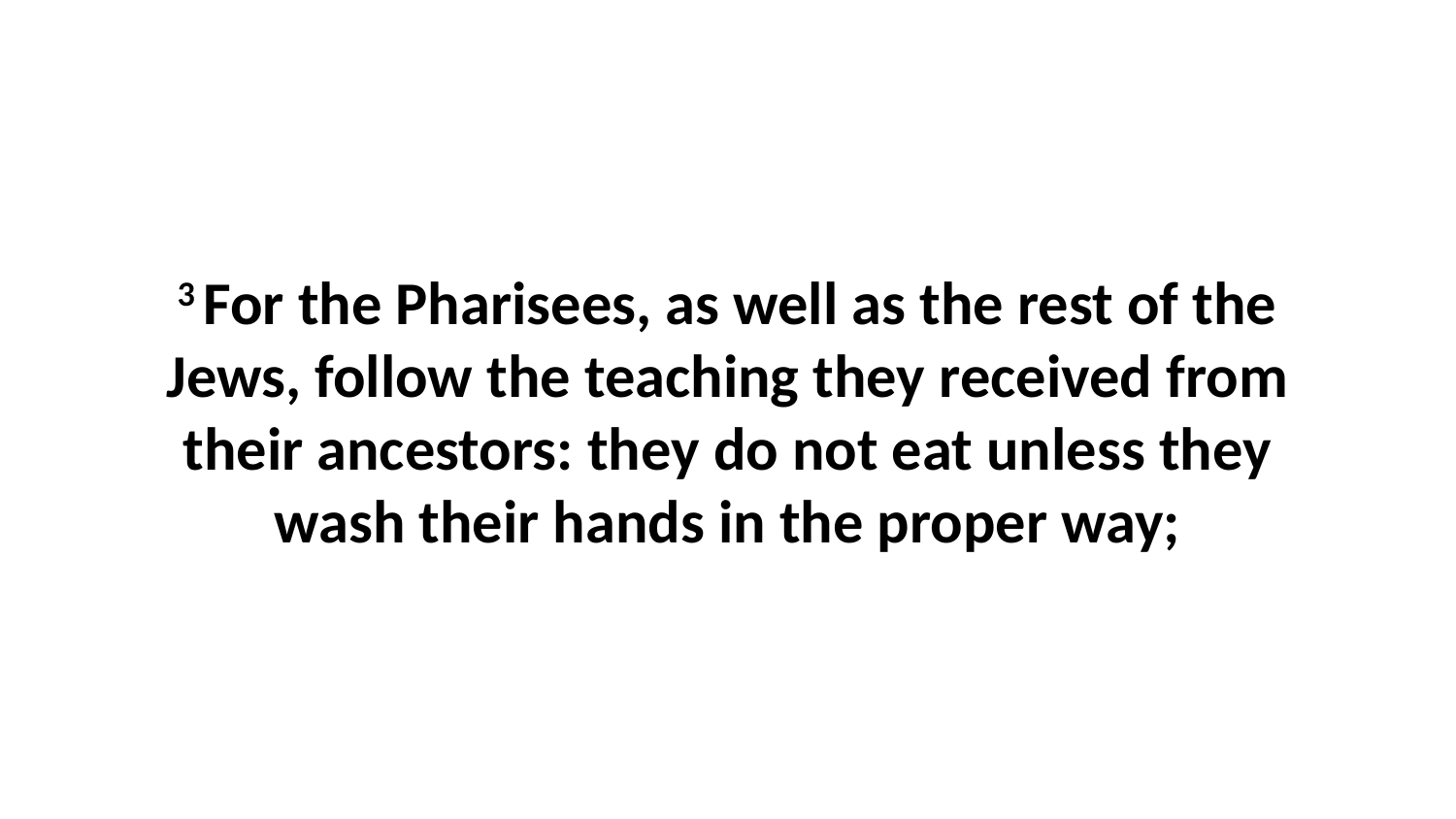

3 For the Pharisees, as well as the rest of the Jews, follow the teaching they received from their ancestors: they do not eat unless they wash their hands in the proper way;